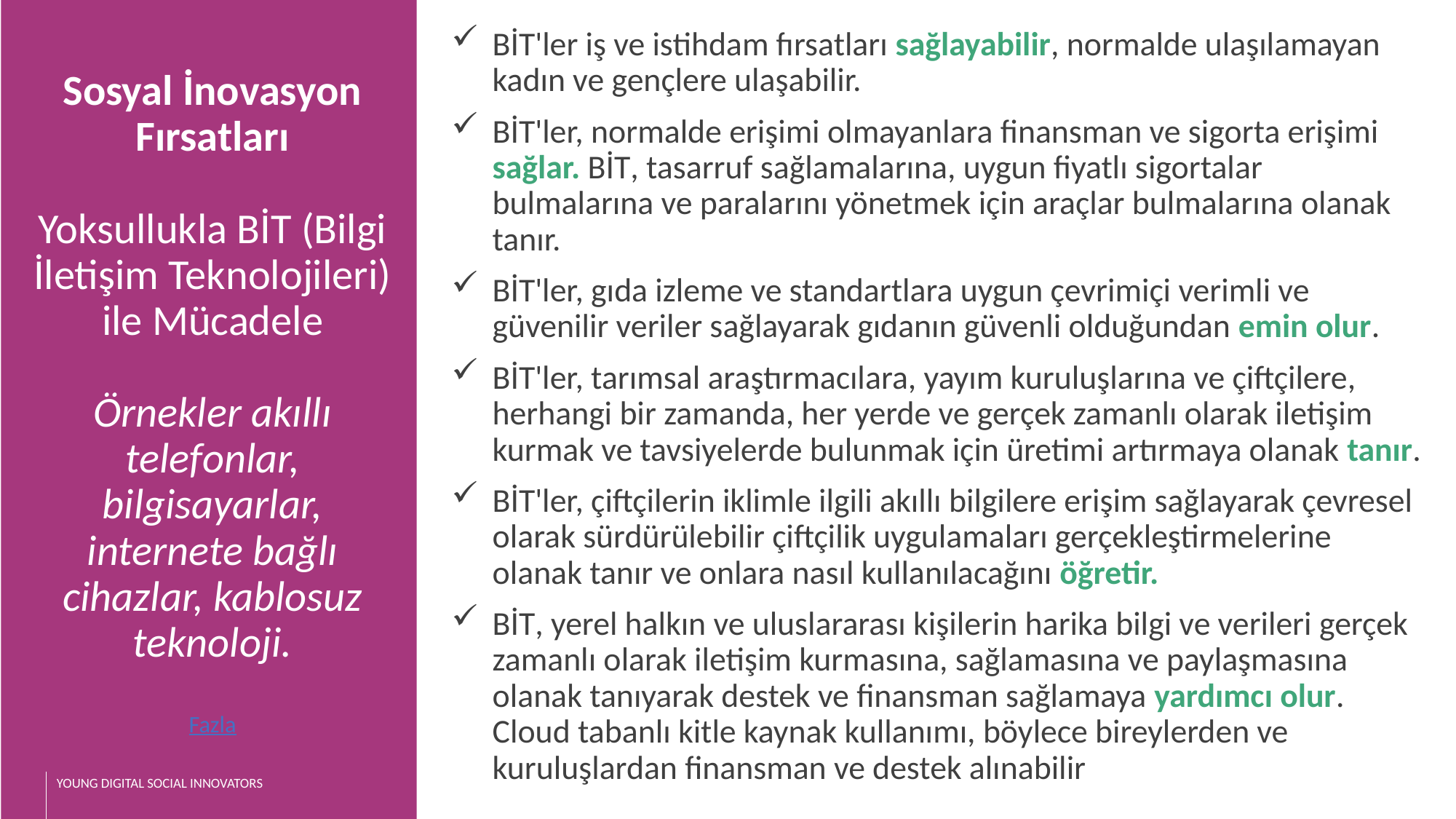

BİT'ler iş ve istihdam fırsatları sağlayabilir, normalde ulaşılamayan kadın ve gençlere ulaşabilir.
BİT'ler, normalde erişimi olmayanlara finansman ve sigorta erişimi sağlar. BİT, tasarruf sağlamalarına, uygun fiyatlı sigortalar bulmalarına ve paralarını yönetmek için araçlar bulmalarına olanak tanır.
BİT'ler, gıda izleme ve standartlara uygun çevrimiçi verimli ve güvenilir veriler sağlayarak gıdanın güvenli olduğundan emin olur.
BİT'ler, tarımsal araştırmacılara, yayım kuruluşlarına ve çiftçilere, herhangi bir zamanda, her yerde ve gerçek zamanlı olarak iletişim kurmak ve tavsiyelerde bulunmak için üretimi artırmaya olanak tanır.
BİT'ler, çiftçilerin iklimle ilgili akıllı bilgilere erişim sağlayarak çevresel olarak sürdürülebilir çiftçilik uygulamaları gerçekleştirmelerine olanak tanır ve onlara nasıl kullanılacağını öğretir.
BİT, yerel halkın ve uluslararası kişilerin harika bilgi ve verileri gerçek zamanlı olarak iletişim kurmasına, sağlamasına ve paylaşmasına olanak tanıyarak destek ve finansman sağlamaya yardımcı olur. Cloud tabanlı kitle kaynak kullanımı, böylece bireylerden ve kuruluşlardan finansman ve destek alınabilir

Sosyal İnovasyon Fırsatları

Yoksullukla BİT (Bilgi İletişim Teknolojileri) ile Mücadele

Örnekler akıllı telefonlar, bilgisayarlar, internete bağlı cihazlar, kablosuz teknoloji.

Fazla